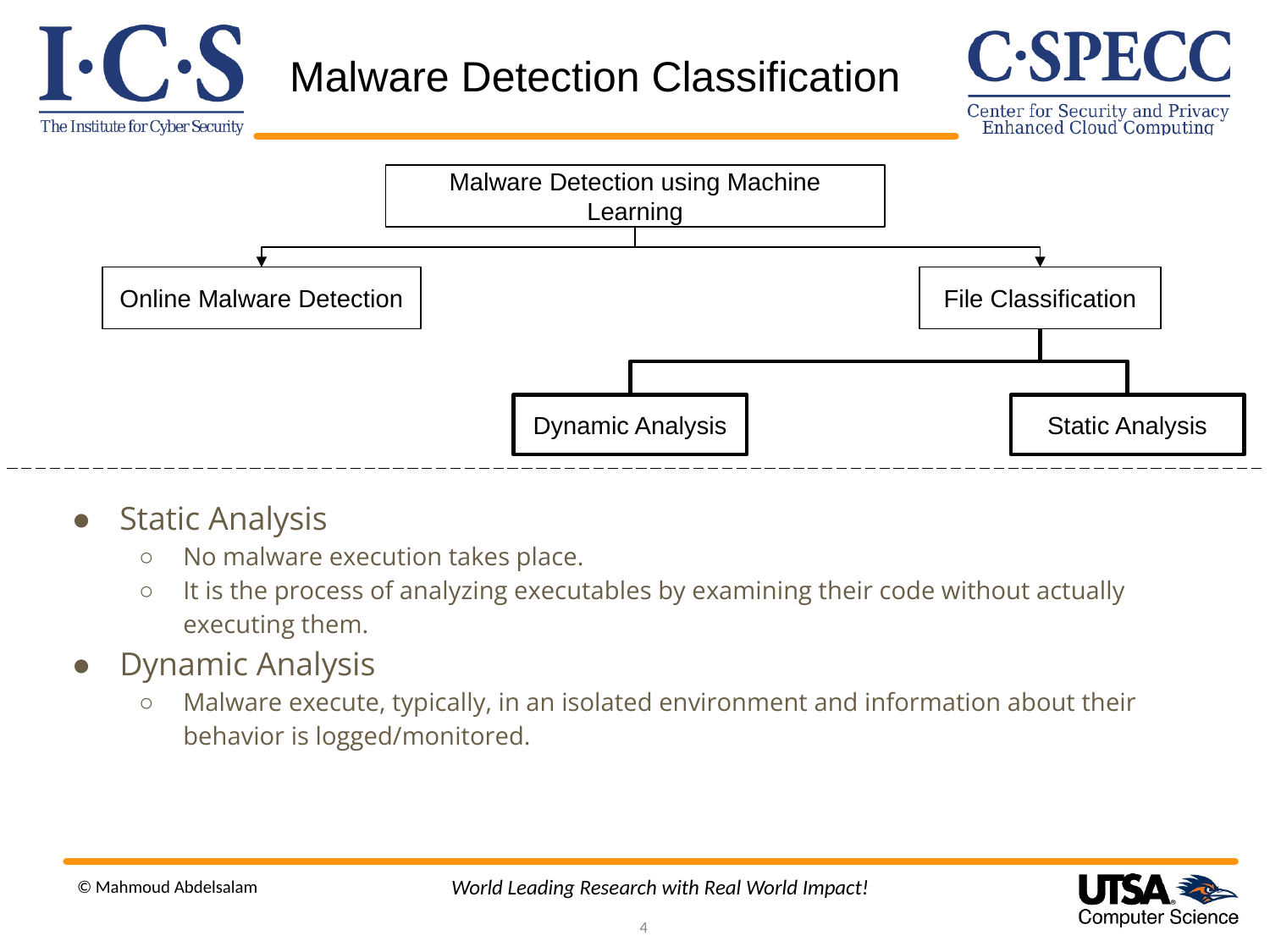

# Malware Detection Classification
Malware Detection using Machine Learning
Online Malware Detection
File Classification
Dynamic Analysis
Static Analysis
Static Analysis
No malware execution takes place.
It is the process of analyzing executables by examining their code without actually executing them.
Dynamic Analysis
Malware execute, typically, in an isolated environment and information about their behavior is logged/monitored.
World Leading Research with Real World Impact!
© Mahmoud Abdelsalam
4